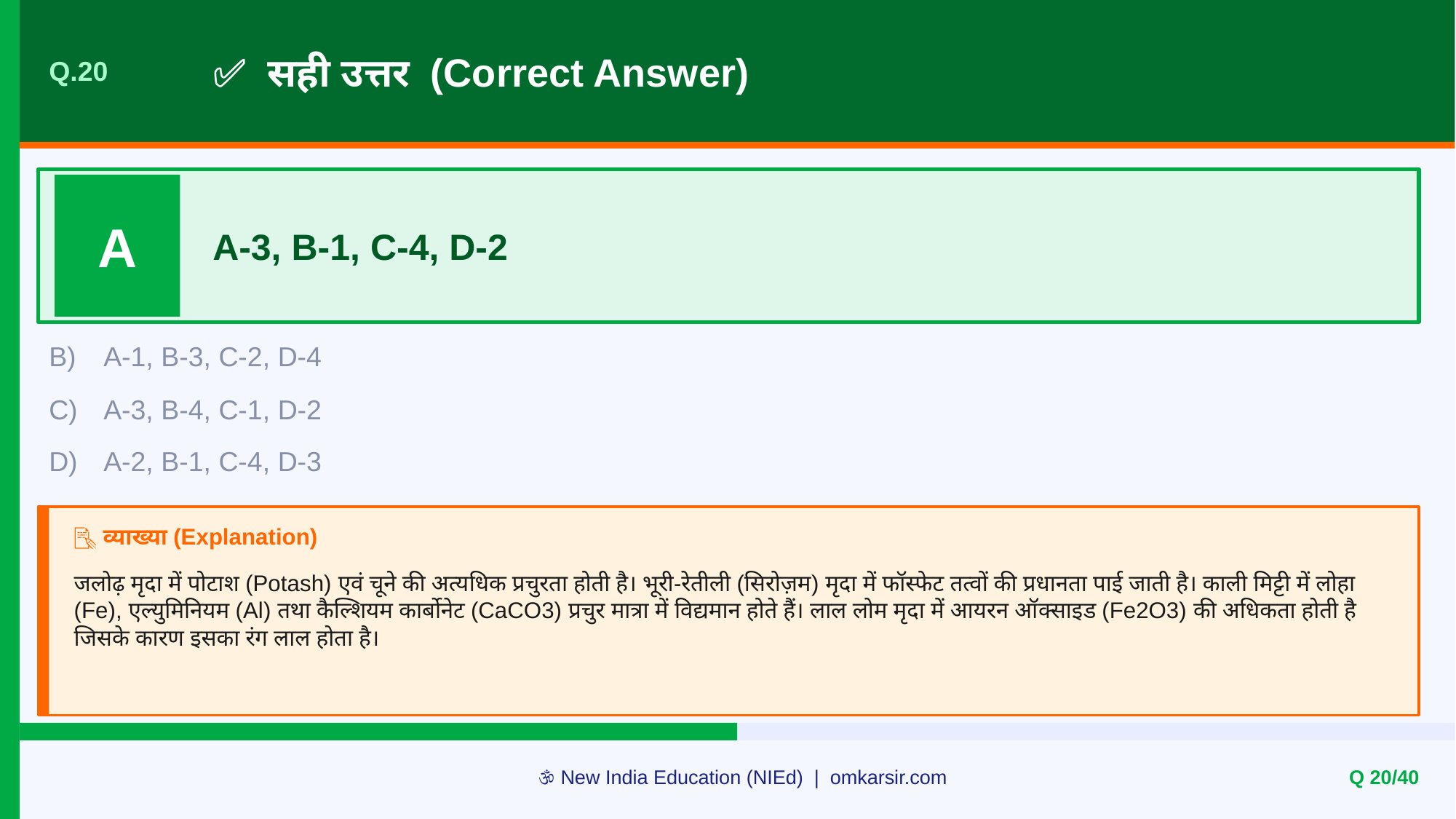

✅  सही उत्तर  (Correct Answer)
Q.20

A
A-3, B-1, C-4, D-2
B)
A-1, B-3, C-2, D-4
C)
A-3, B-4, C-1, D-2
D)
A-2, B-1, C-4, D-3

📝 व्याख्या (Explanation)
जलोढ़ मृदा में पोटाश (Potash) एवं चूने की अत्यधिक प्रचुरता होती है। भूरी-रेतीली (सिरोज़म) मृदा में फॉस्फेट तत्वों की प्रधानता पाई जाती है। काली मिट्टी में लोहा (Fe), एल्युमिनियम (Al) तथा कैल्शियम कार्बोनेट (CaCO3) प्रचुर मात्रा में विद्यमान होते हैं। लाल लोम मृदा में आयरन ऑक्साइड (Fe2O3) की अधिकता होती है जिसके कारण इसका रंग लाल होता है।

🕉️ New India Education (NIEd)  |  omkarsir.com
Q 20/40